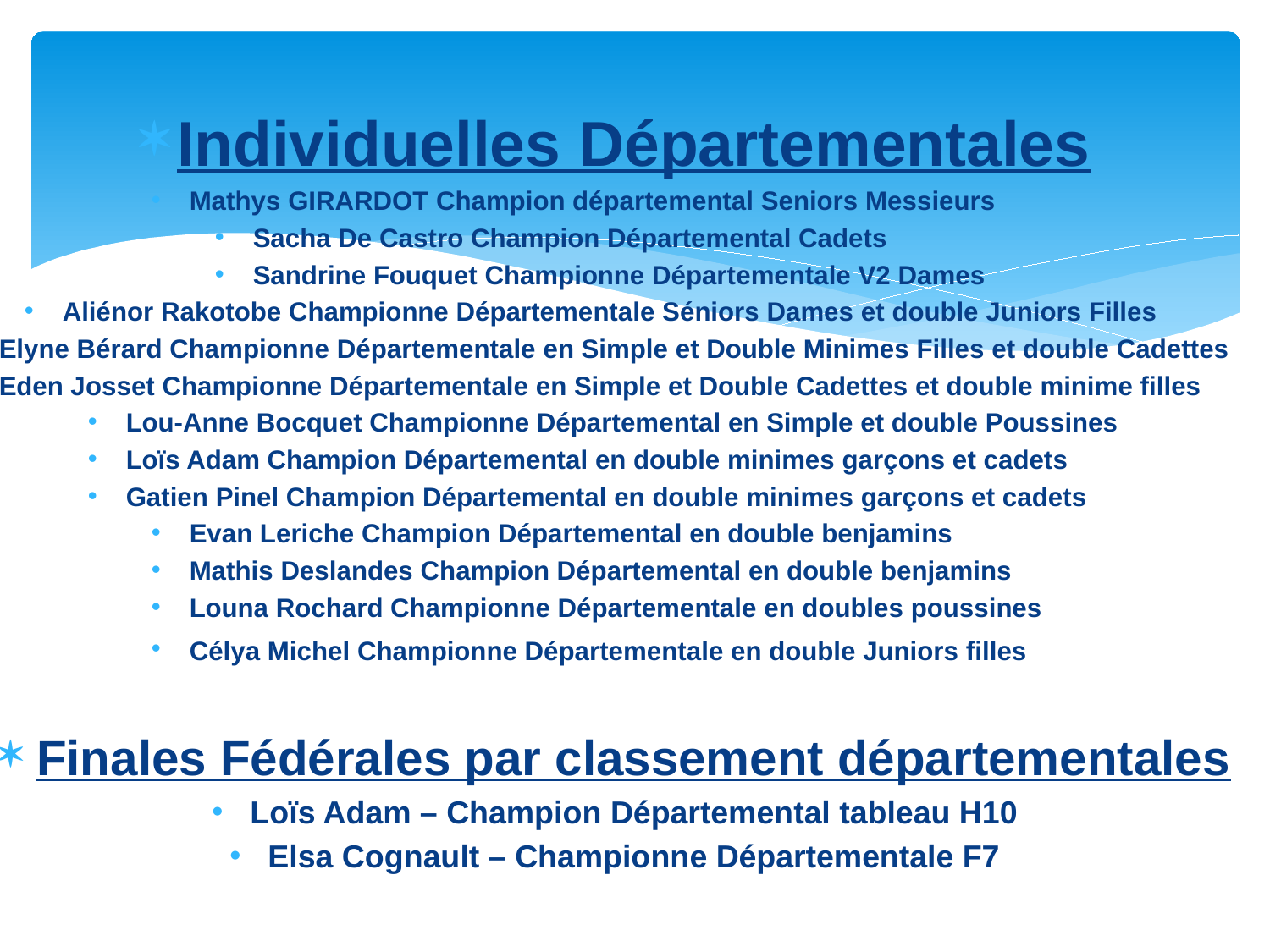

Individuelles Départementales
Mathys GIRARDOT Champion départemental Seniors Messieurs
Sacha De Castro Champion Départemental Cadets
Sandrine Fouquet Championne Départementale V2 Dames
Aliénor Rakotobe Championne Départementale Séniors Dames et double Juniors Filles
Elyne Bérard Championne Départementale en Simple et Double Minimes Filles et double Cadettes
Eden Josset Championne Départementale en Simple et Double Cadettes et double minime filles
Lou-Anne Bocquet Championne Départemental en Simple et double Poussines
Loïs Adam Champion Départemental en double minimes garçons et cadets
Gatien Pinel Champion Départemental en double minimes garçons et cadets
Evan Leriche Champion Départemental en double benjamins
Mathis Deslandes Champion Départemental en double benjamins
Louna Rochard Championne Départementale en doubles poussines
Célya Michel Championne Départementale en double Juniors filles

Finales Fédérales par classement départementales
Loïs Adam – Champion Départemental tableau H10
Elsa Cognault – Championne Départementale F7